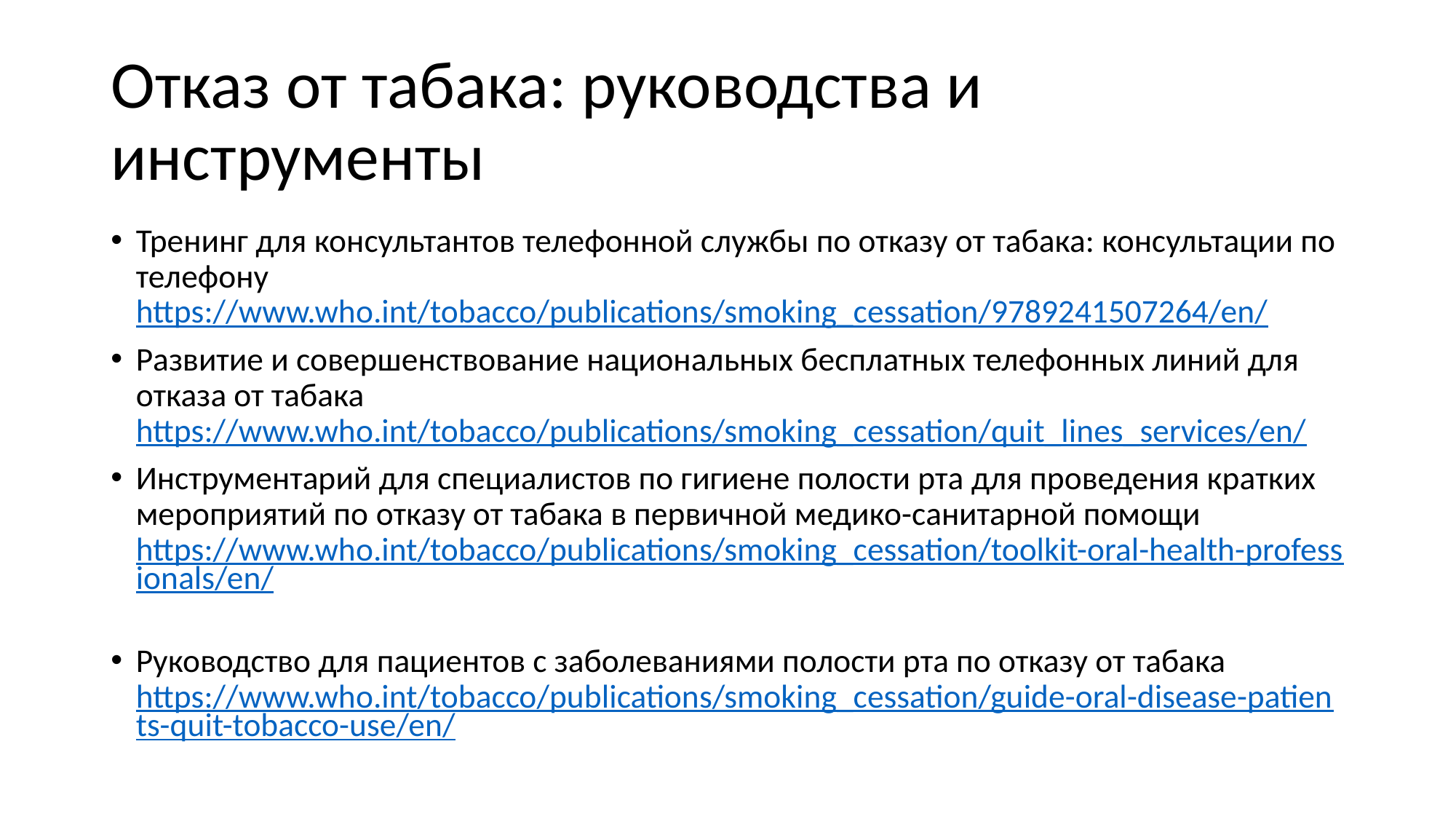

# Отказ от табака: руководства и инструменты
Тренинг для консультантов телефонной службы по отказу от табака: консультации по телефону  https://www.who.int/tobacco/publications/smoking_cessation/9789241507264/en/
Развитие и совершенствование национальных бесплатных телефонных линий для отказа от табака  https://www.who.int/tobacco/publications/smoking_cessation/quit_lines_services/en/
Инструментарий для специалистов по гигиене полости рта для проведения кратких мероприятий по отказу от табака в первичной медико-санитарной помощи https://www.who.int/tobacco/publications/smoking_cessation/toolkit-oral-health-professionals/en/
Руководство для пациентов с заболеваниями полости рта по отказу от табака  https://www.who.int/tobacco/publications/smoking_cessation/guide-oral-disease-patients-quit-tobacco-use/en/